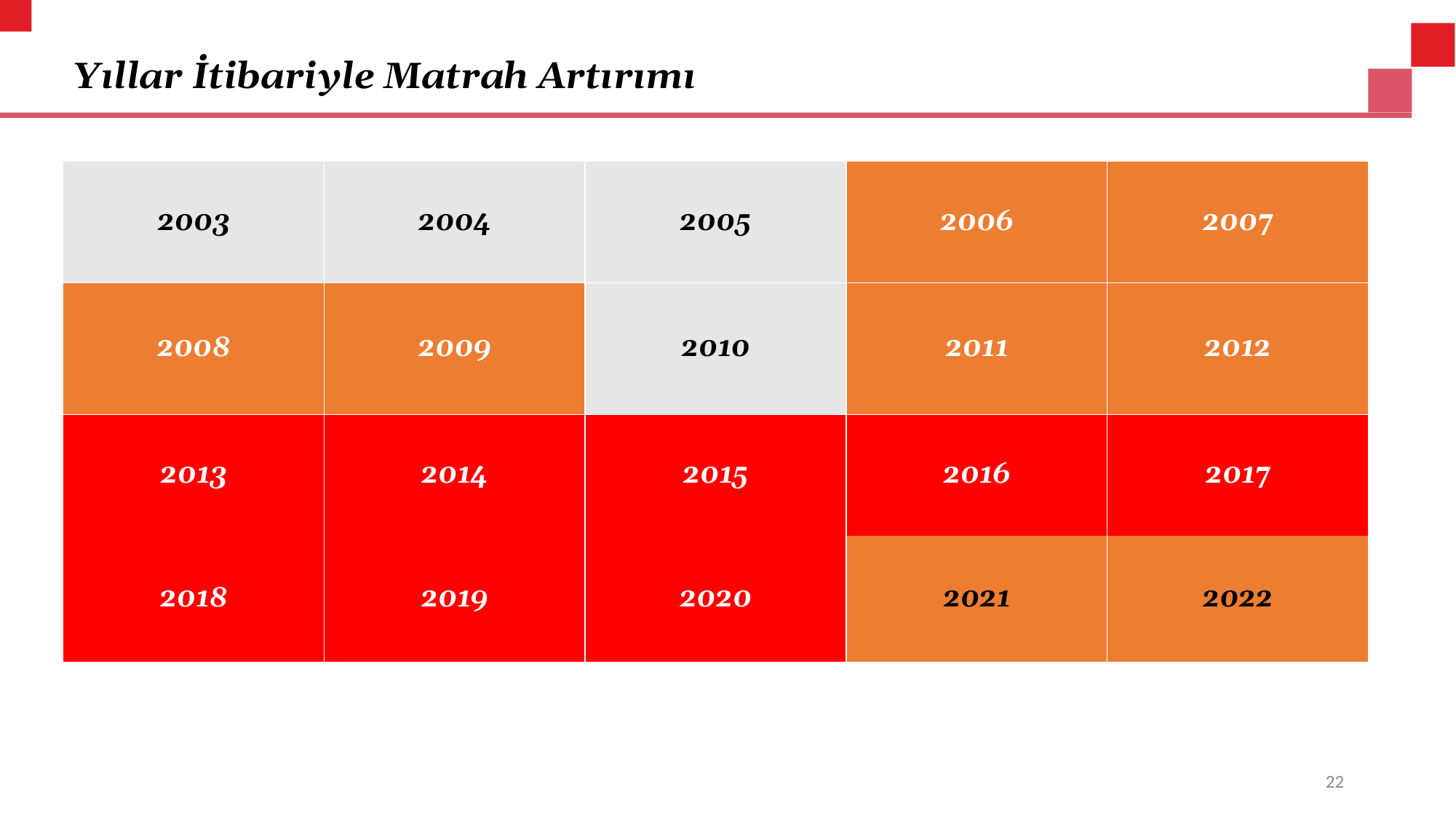

# Yıllar İtibariyle Matrah Artırımı

| 2003 | 2004 | 2005 | 2006 | 2007 |
| --- | --- | --- | --- | --- |
| 2008 | 2009 | 2010 | 2011 | 2012 |
| 2013 | 2014 | 2015 | 2016 | 2017 |
| 2018 | 2019 | 2020 | 2021 | 2022 |

22